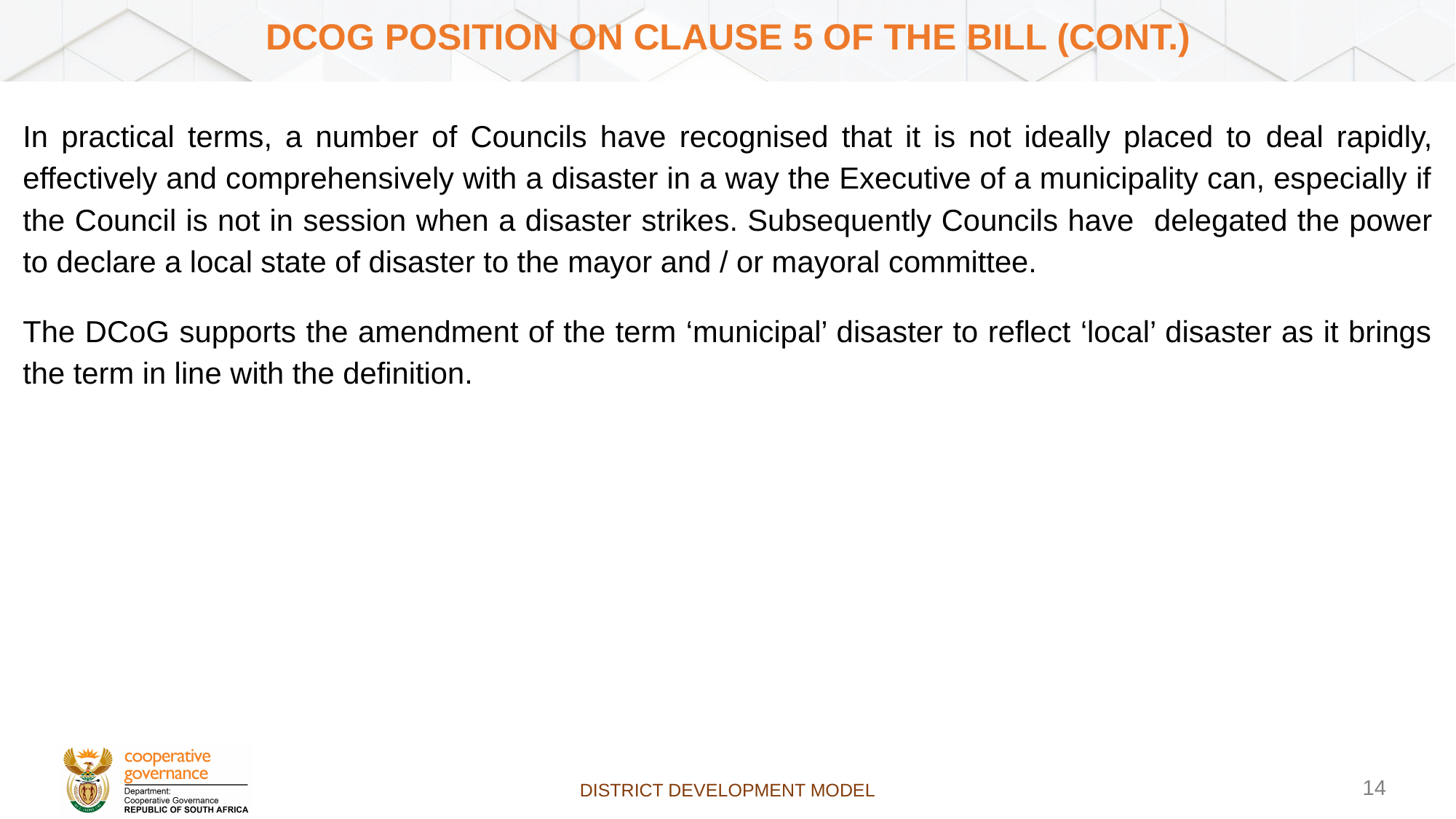

# DCOG position on clause 5 of the BILL (Cont.)
In practical terms, a number of Councils have recognised that it is not ideally placed to deal rapidly, effectively and comprehensively with a disaster in a way the Executive of a municipality can, especially if the Council is not in session when a disaster strikes. Subsequently Councils have  delegated the power to declare a local state of disaster to the mayor and / or mayoral committee.
The DCoG supports the amendment of the term ‘municipal’ disaster to reflect ‘local’ disaster as it brings the term in line with the definition.